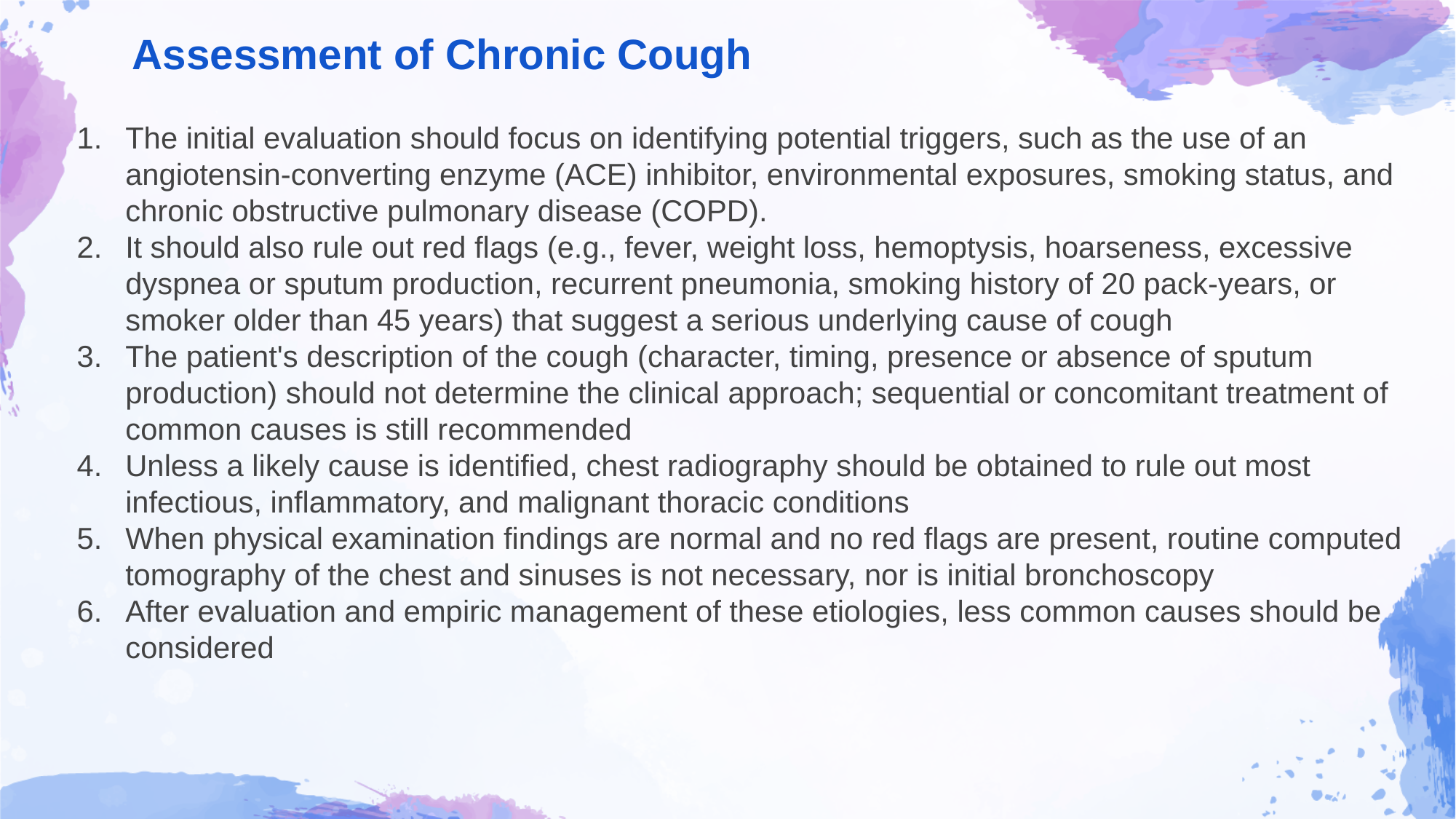

# Assessment of Chronic Cough
The initial evaluation should focus on identifying potential triggers, such as the use of an angiotensin-converting enzyme (ACE) inhibitor, environmental exposures, smoking status, and chronic obstructive pulmonary disease (COPD).
It should also rule out red flags (e.g., fever, weight loss, hemoptysis, hoarseness, excessive dyspnea or sputum production, recurrent pneumonia, smoking history of 20 pack-years, or smoker older than 45 years) that suggest a serious underlying cause of cough
The patient's description of the cough (character, timing, presence or absence of sputum production) should not determine the clinical approach; sequential or concomitant treatment of common causes is still recommended
Unless a likely cause is identified, chest radiography should be obtained to rule out most infectious, inflammatory, and malignant thoracic conditions
When physical examination findings are normal and no red flags are present, routine computed tomography of the chest and sinuses is not necessary, nor is initial bronchoscopy
After evaluation and empiric management of these etiologies, less common causes should be considered